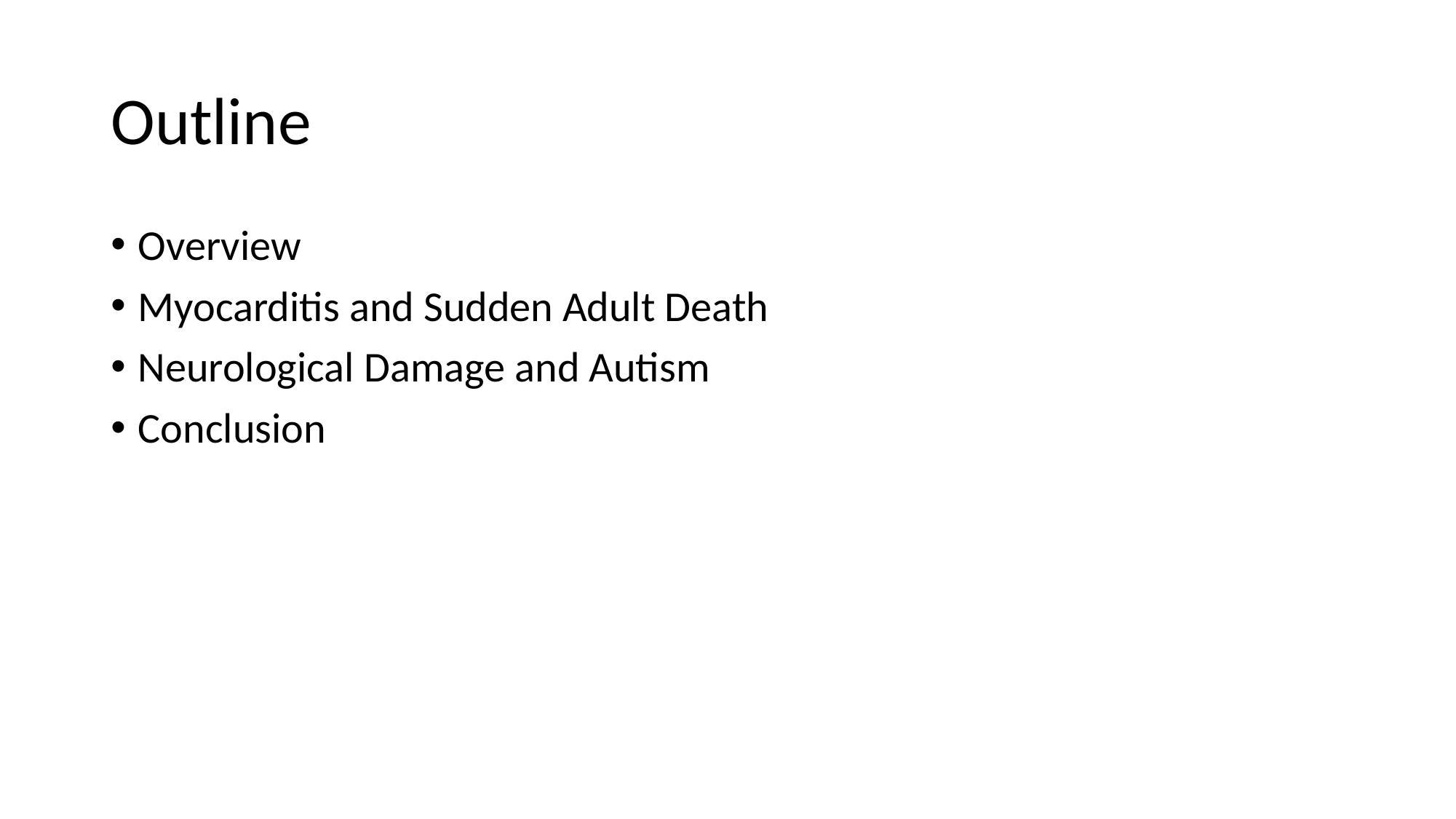

# Outline
Overview
Myocarditis and Sudden Adult Death
Neurological Damage and Autism
Conclusion